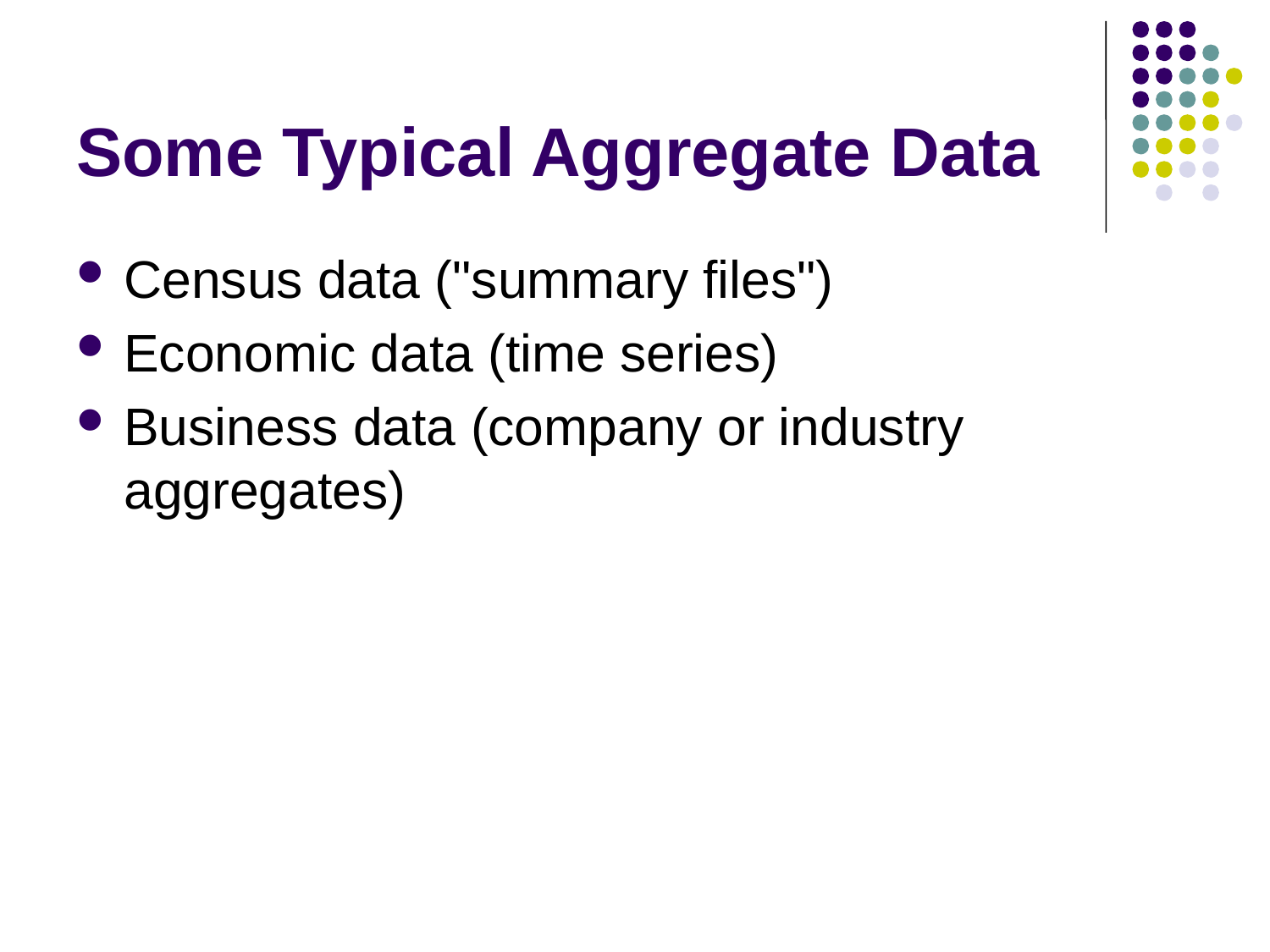

# Some Typical Aggregate Data
Census data ("summary files")
Economic data (time series)
Business data (company or industry aggregates)